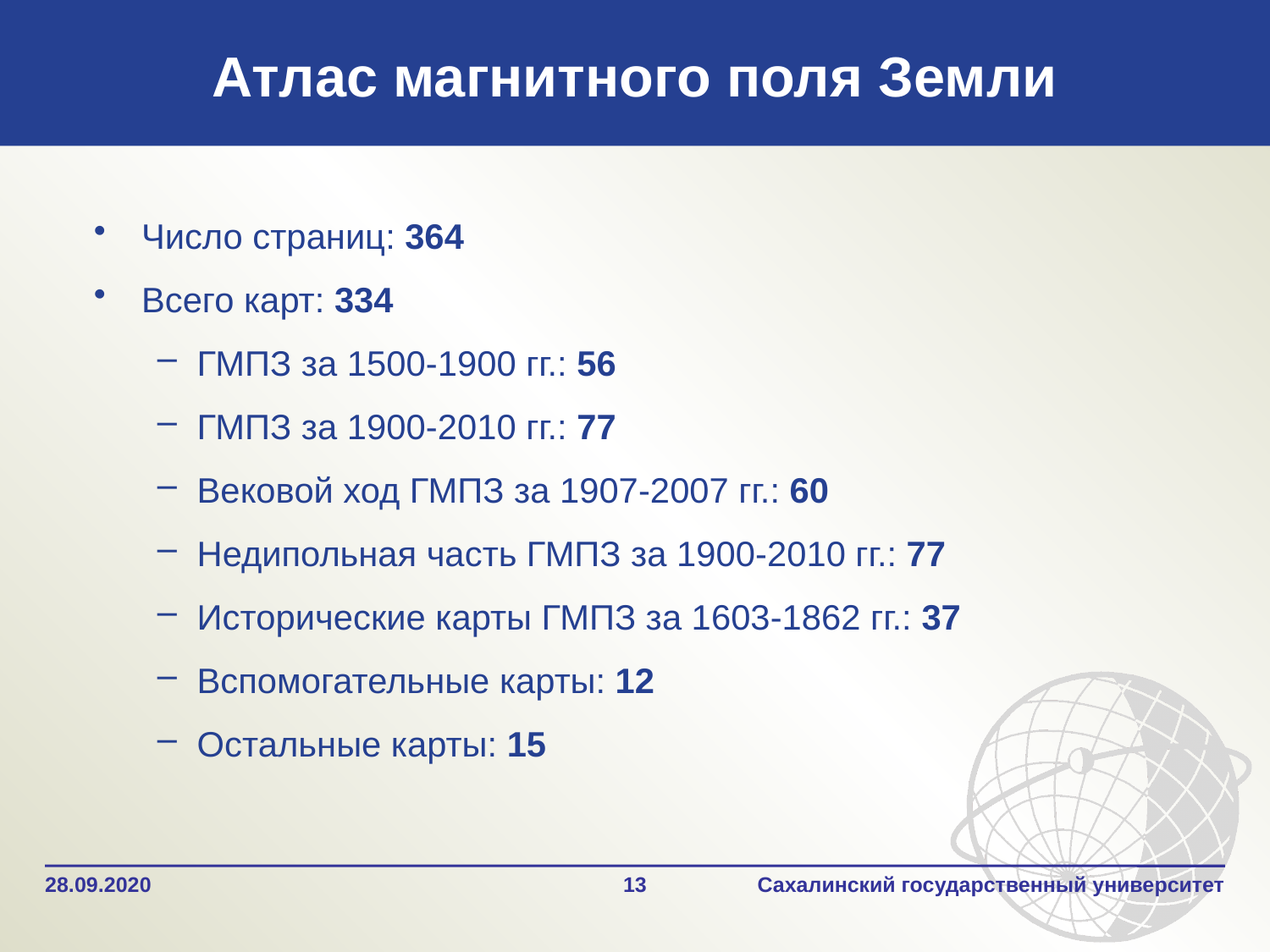

# Атлас магнитного поля Земли
Число страниц: 364
Всего карт: 334
ГМПЗ за 1500-1900 гг.: 56
ГМПЗ за 1900-2010 гг.: 77
Вековой ход ГМПЗ за 1907-2007 гг.: 60
Недипольная часть ГМПЗ за 1900-2010 гг.: 77
Исторические карты ГМПЗ за 1603-1862 гг.: 37
Вспомогательные карты: 12
Остальные карты: 15

28.09.2020
13
Сахалинский государственный университет